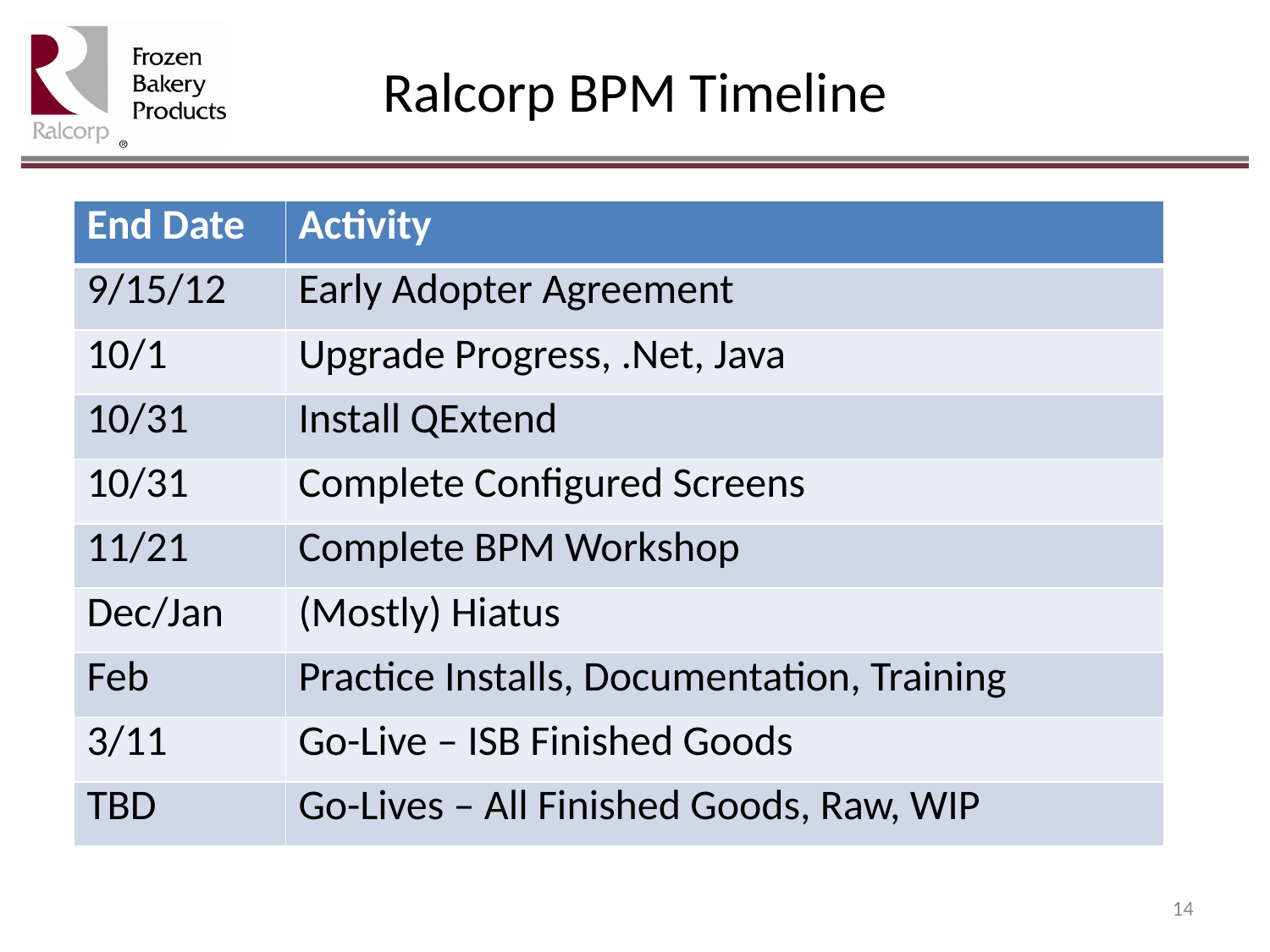

# Ralcorp BPM Timeline
| End Date | Activity |
| --- | --- |
| 9/15/12 | Early Adopter Agreement |
| 10/1 | Upgrade Progress, .Net, Java |
| 10/31 | Install QExtend |
| 10/31 | Complete Configured Screens |
| 11/21 | Complete BPM Workshop |
| Dec/Jan | (Mostly) Hiatus |
| Feb | Practice Installs, Documentation, Training |
| 3/11 | Go-Live – ISB Finished Goods |
| TBD | Go-Lives – All Finished Goods, Raw, WIP |
14